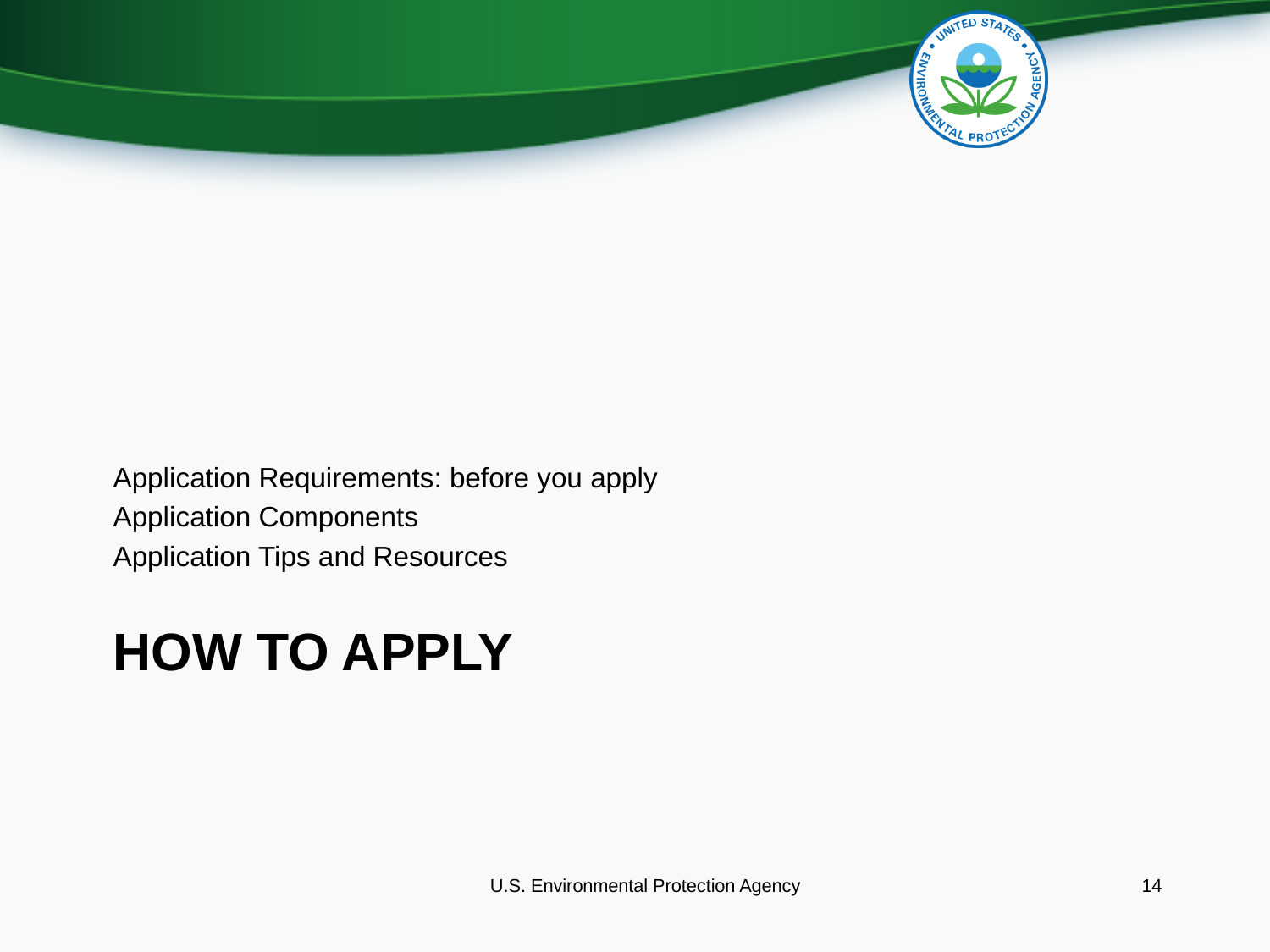

Application Requirements: before you apply
Application Components
Application Tips and Resources

# How to Apply
U.S. Environmental Protection Agency
14